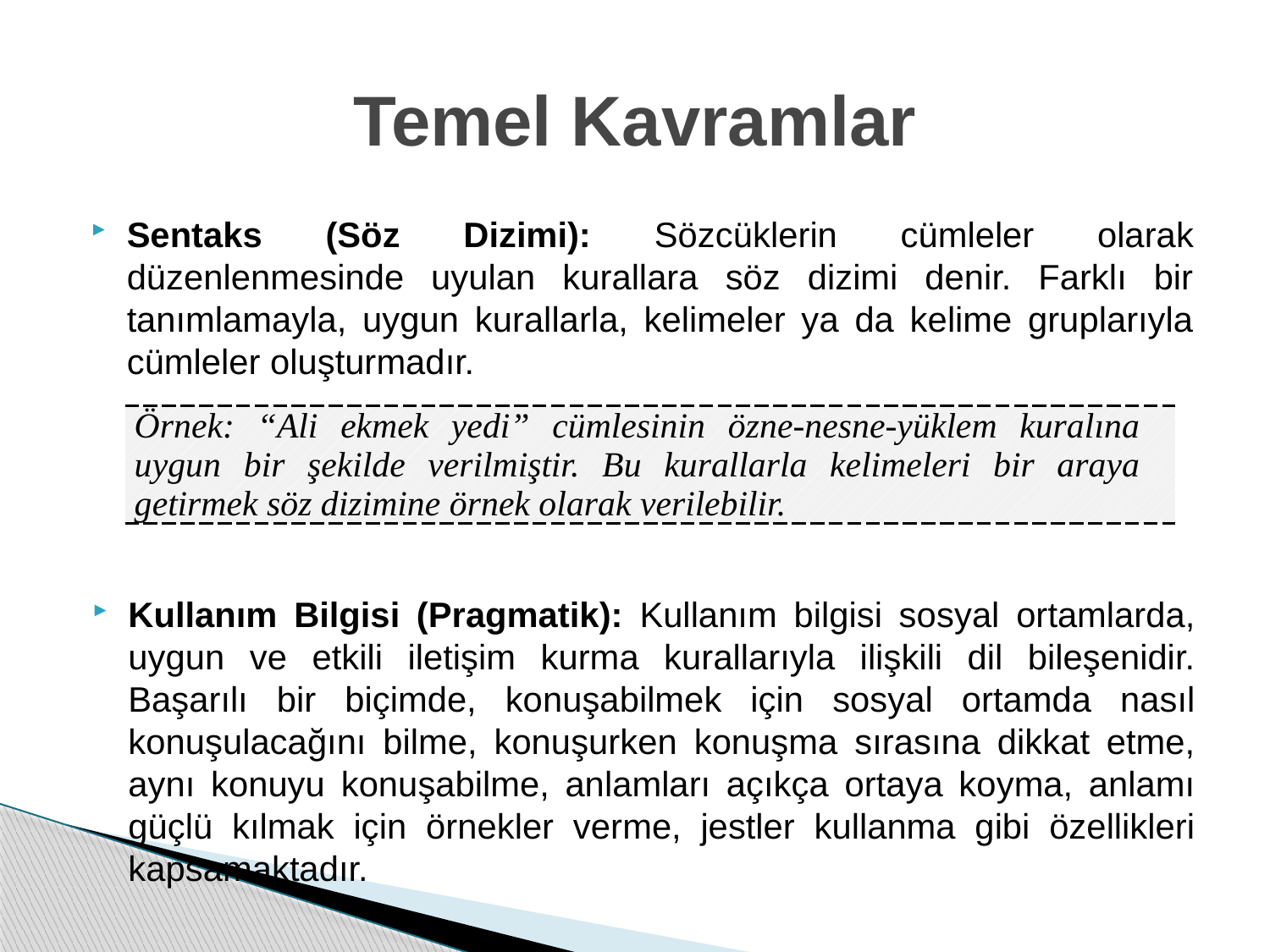

# Temel Kavramlar
Sentaks (Söz Dizimi): Sözcüklerin cümleler olarak düzenlenmesinde uyulan kurallara söz dizimi denir. Farklı bir tanımlamayla, uygun kurallarla, kelimeler ya da kelime gruplarıyla cümleler oluşturmadır.

| Örnek: “Ali ekmek yedi” cümlesinin özne-nesne-yüklem kuralına uygun bir şekilde verilmiştir. Bu kurallarla kelimeleri bir araya getirmek söz dizimine örnek olarak verilebilir. |
| --- |
Kullanım Bilgisi (Pragmatik): Kullanım bilgisi sosyal ortamlarda, uygun ve etkili iletişim kurma kurallarıyla ilişkili dil bileşenidir. Başarılı bir biçimde, konuşabilmek için sosyal ortamda nasıl konuşulacağını bilme, konuşurken konuşma sırasına dikkat etme, aynı konuyu konuşabilme, anlamları açıkça ortaya koyma, anlamı güçlü kılmak için örnekler verme, jestler kullanma gibi özellikleri kapsamaktadır.